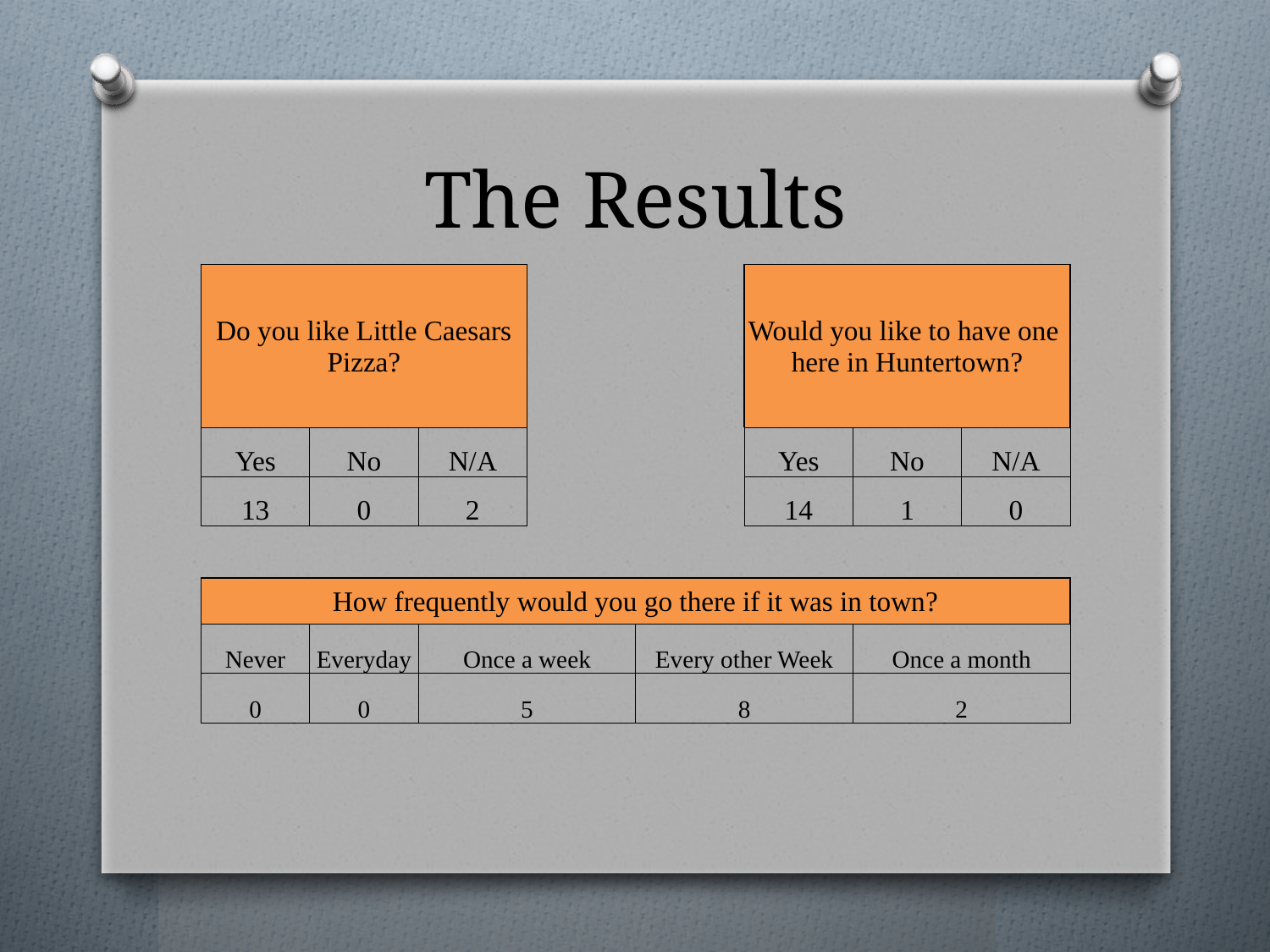

# The Results
| Do you like Little Caesars Pizza? |  |  |  |  | Would you like to have one here in Huntertown? |  |  |
| --- | --- | --- | --- | --- | --- | --- | --- |
|  |  |  |  |  |  |  |  |
|  |  |  |  |  |  |  |  |
| Yes | No | N/A |  |  | Yes | No | N/A |
| 13 | 0 | 2 |  |  | 14 | 1 | 0 |
|  |  |  |  |  |  |  |  |
| How frequently would you go there if it was in town? |  |  |  |  |  |  |  |
| Never | Everyday | Once a week |  | Every other Week |  | Once a month |  |
| 0 | 0 | 5 |  | 8 |  | 2 |  |